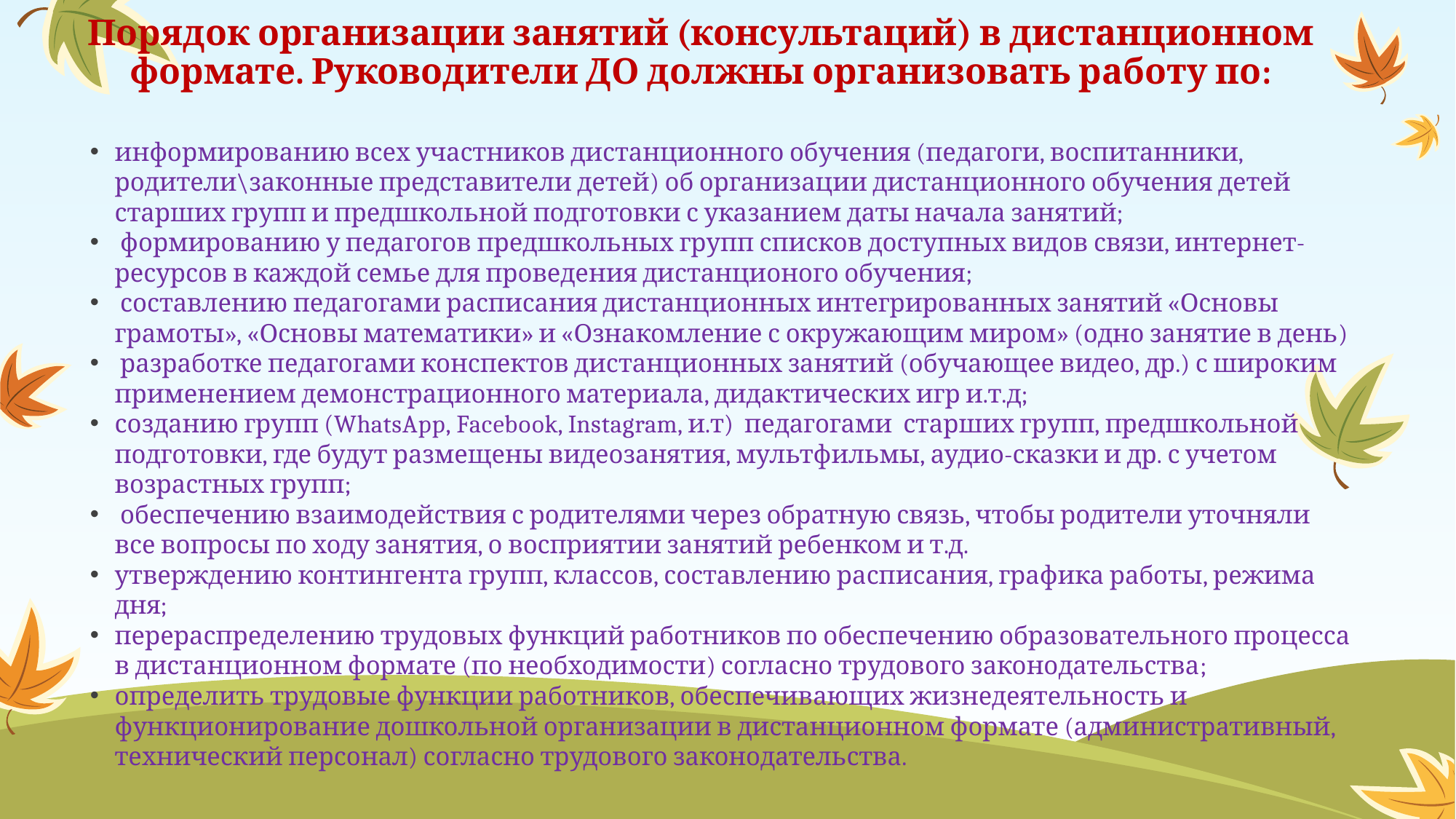

# Порядок организации занятий (консультаций) в дистанционном формате. Руководители ДО должны организовать работу по:
информированию всех участников дистанционного обучения (педагоги, воспитанники, родители\законные представители детей) об организации дистанционного обучения детей старших групп и предшкольной подготовки с указанием даты начала занятий;
 формированию у педагогов предшкольных групп списков доступных видов связи, интернет-ресурсов в каждой семье для проведения дистанционого обучения;
 составлению педагогами расписания дистанционных интегрированных занятий «Основы грамоты», «Основы математики» и «Ознакомление с окружающим миром» (одно занятие в день)
 разработке педагогами конспектов дистанционных занятий (обучающее видео, др.) с широким применением демонстрационного материала, дидактических игр и.т.д;
созданию групп (WhatsApp, Facebook, Instagram, и.т)  педагогами  старших групп, предшкольной подготовки, где будут размещены видеозанятия, мультфильмы, аудио-сказки и др. с учетом возрастных групп;
 обеспечению взаимодействия с родителями через обратную связь, чтобы родители уточняли все вопросы по ходу занятия, о восприятии занятий ребенком и т.д.
утверждению контингента групп, классов, составлению расписания, графика работы, режима дня;
перераспределению трудовых функций работников по обеспечению образовательного процесса в дистанционном формате (по необходимости) согласно трудового законодательства;
определить трудовые функции работников, обеспечивающих жизнедеятельность и функционирование дошкольной организации в дистанционном формате (административный, технический персонал) согласно трудового законодательства.